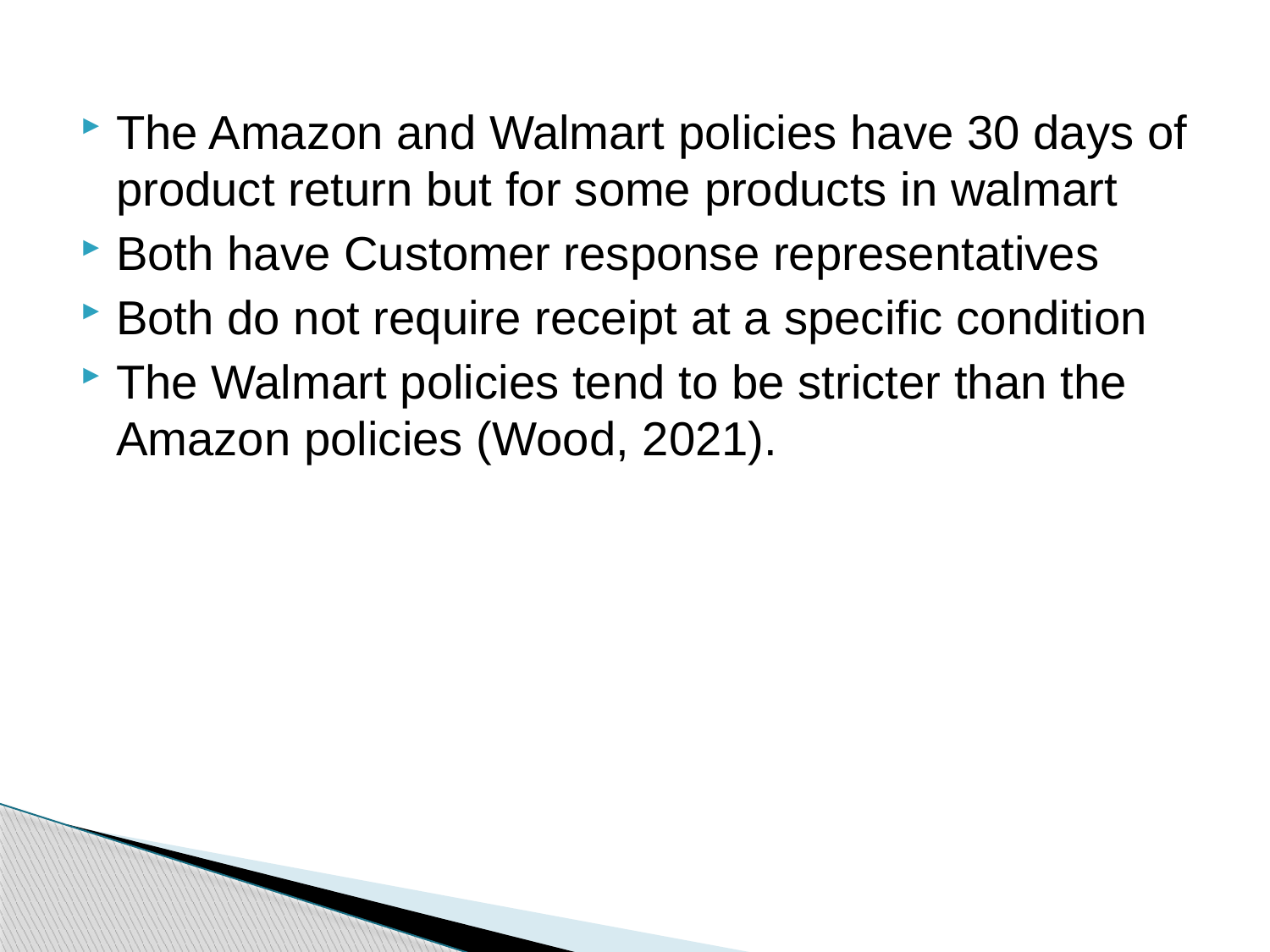

The Amazon and Walmart policies have 30 days of product return but for some products in walmart
Both have Customer response representatives
Both do not require receipt at a specific condition
The Walmart policies tend to be stricter than the Amazon policies (Wood, 2021).